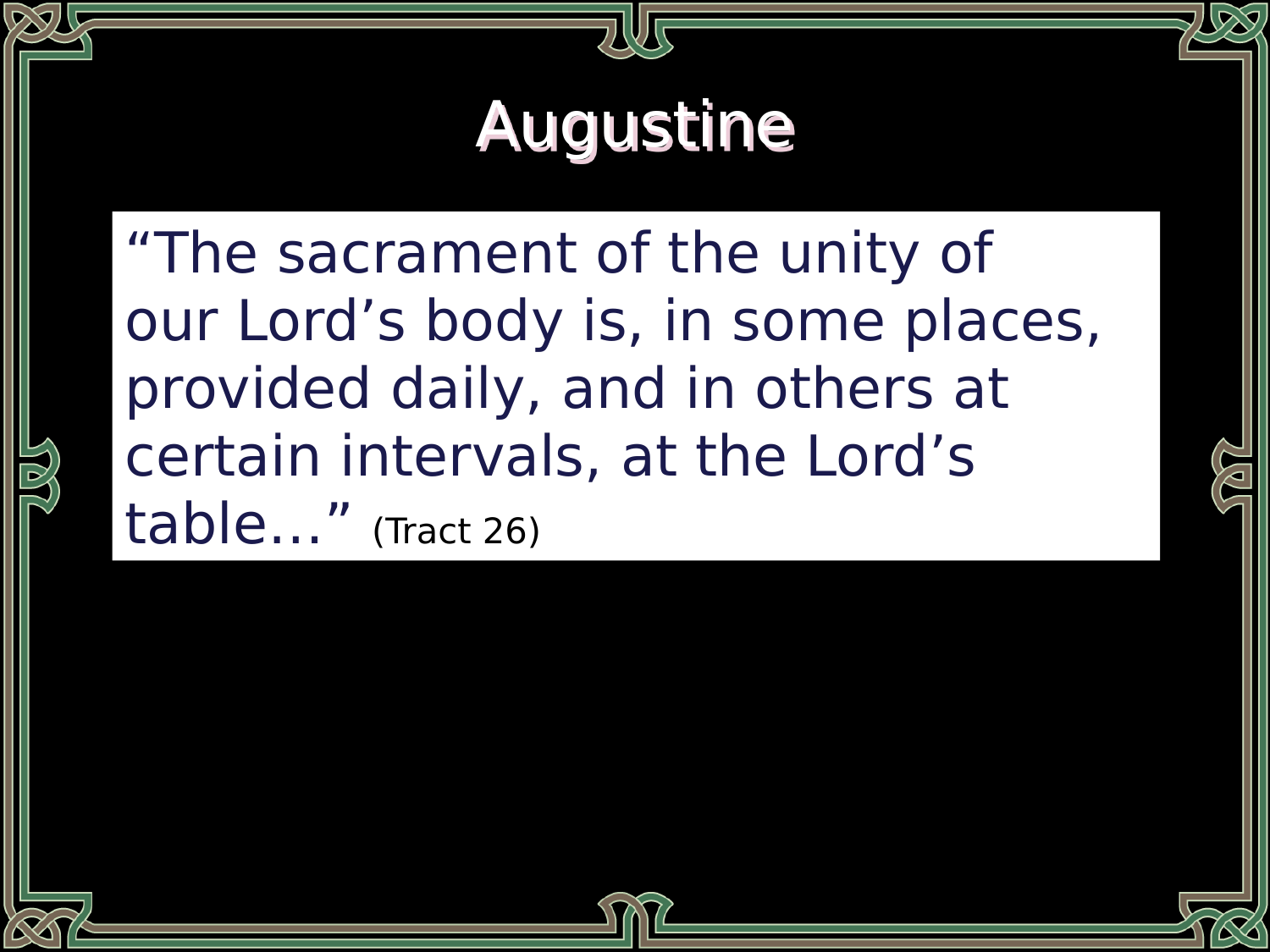

# Augustine
“The sacrament of the unity of
our Lord’s body is, in some places, provided daily, and in others at certain intervals, at the Lord’s table…” (Tract 26)